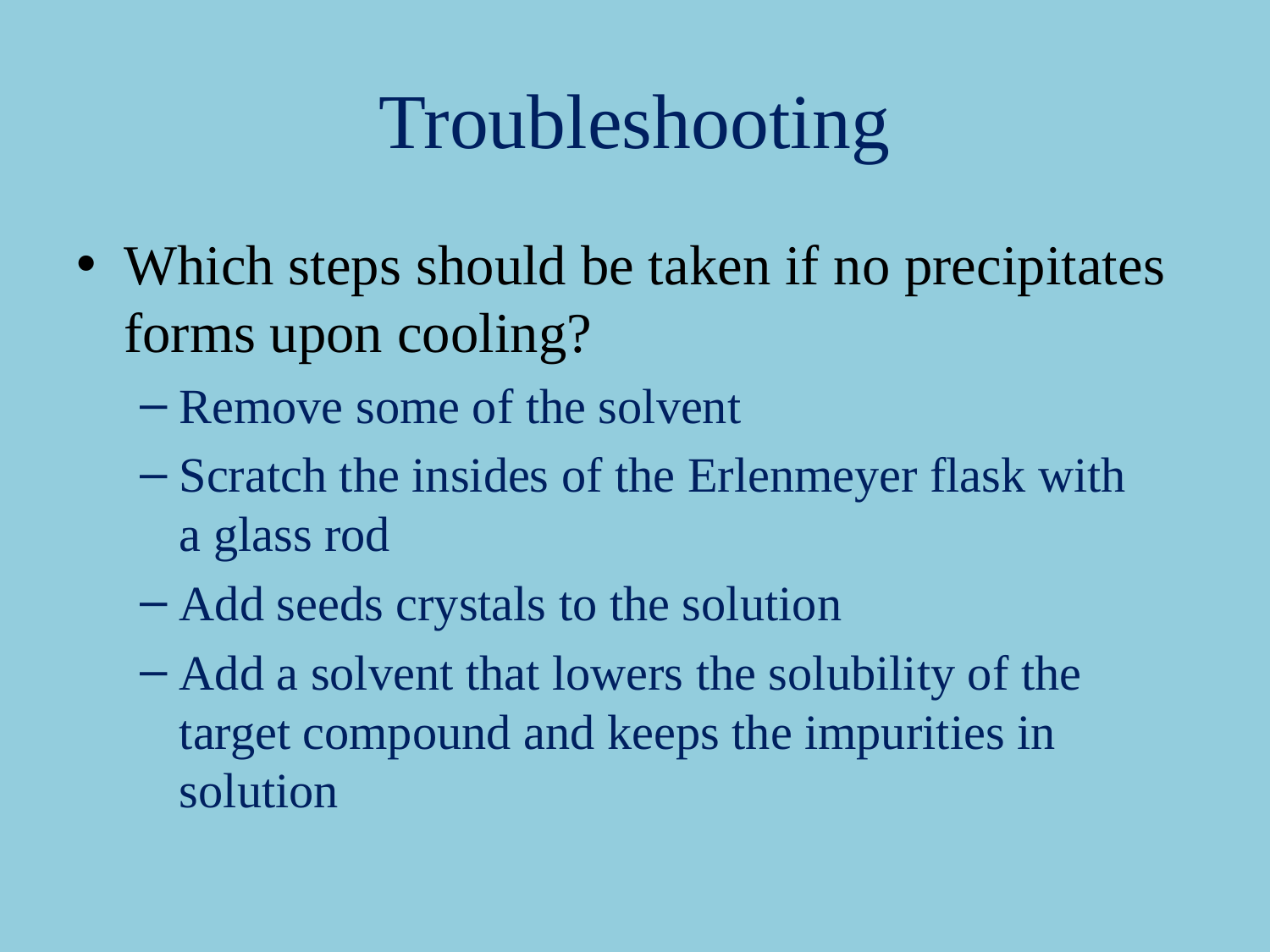

# Troubleshooting
Which steps should be taken if no precipitates forms upon cooling?
Remove some of the solvent
Scratch the insides of the Erlenmeyer flask with
a glass rod
Add seeds crystals to the solution
Add a solvent that lowers the solubility of the target compound and keeps the impurities in solution